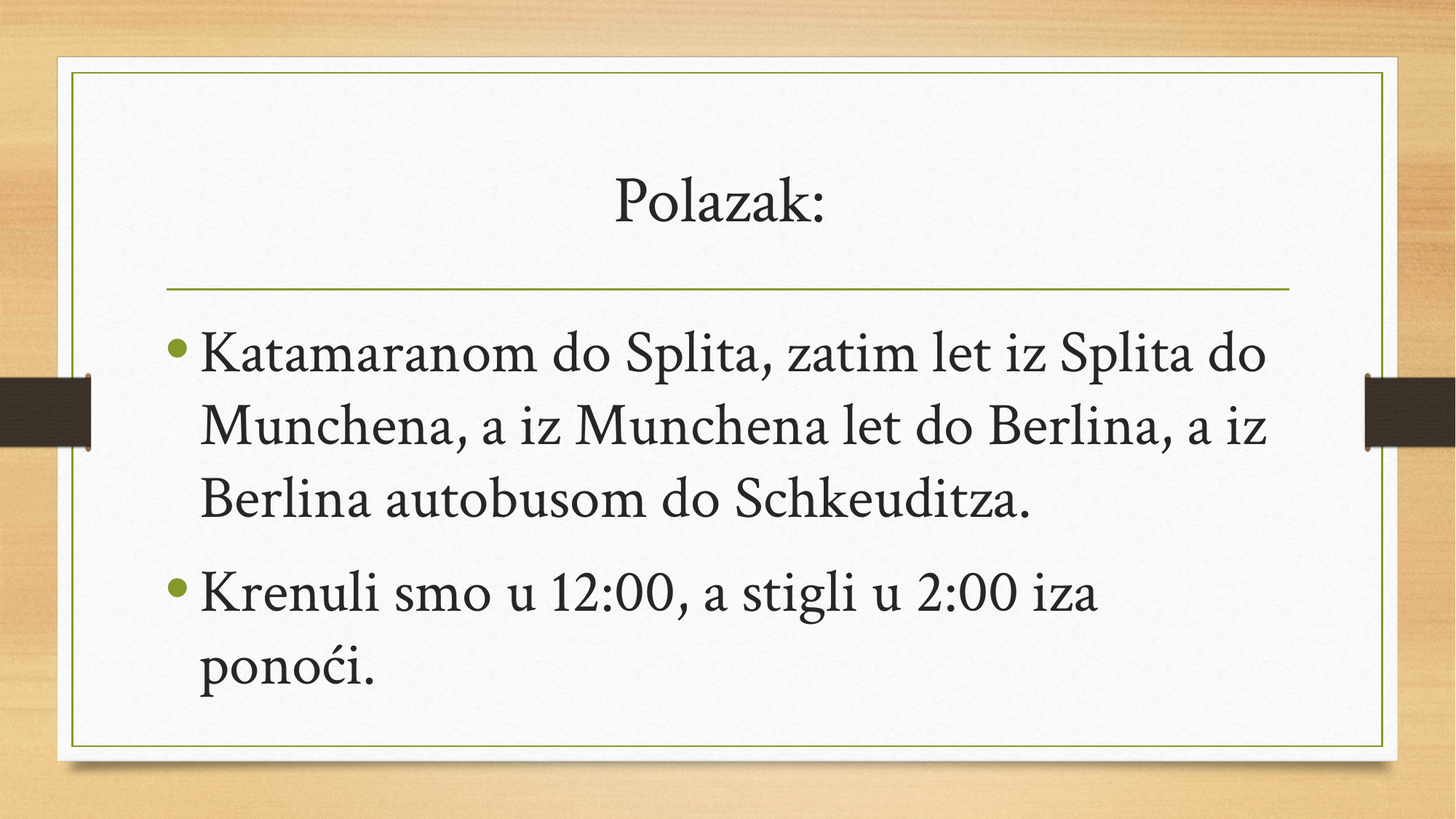

# Polazak:
Katamaranom do Splita, zatim let iz Splita do Munchena, a iz Munchena let do Berlina, a iz Berlina autobusom do Schkeuditza.
Krenuli smo u 12:00, a stigli u 2:00 iza ponoći.